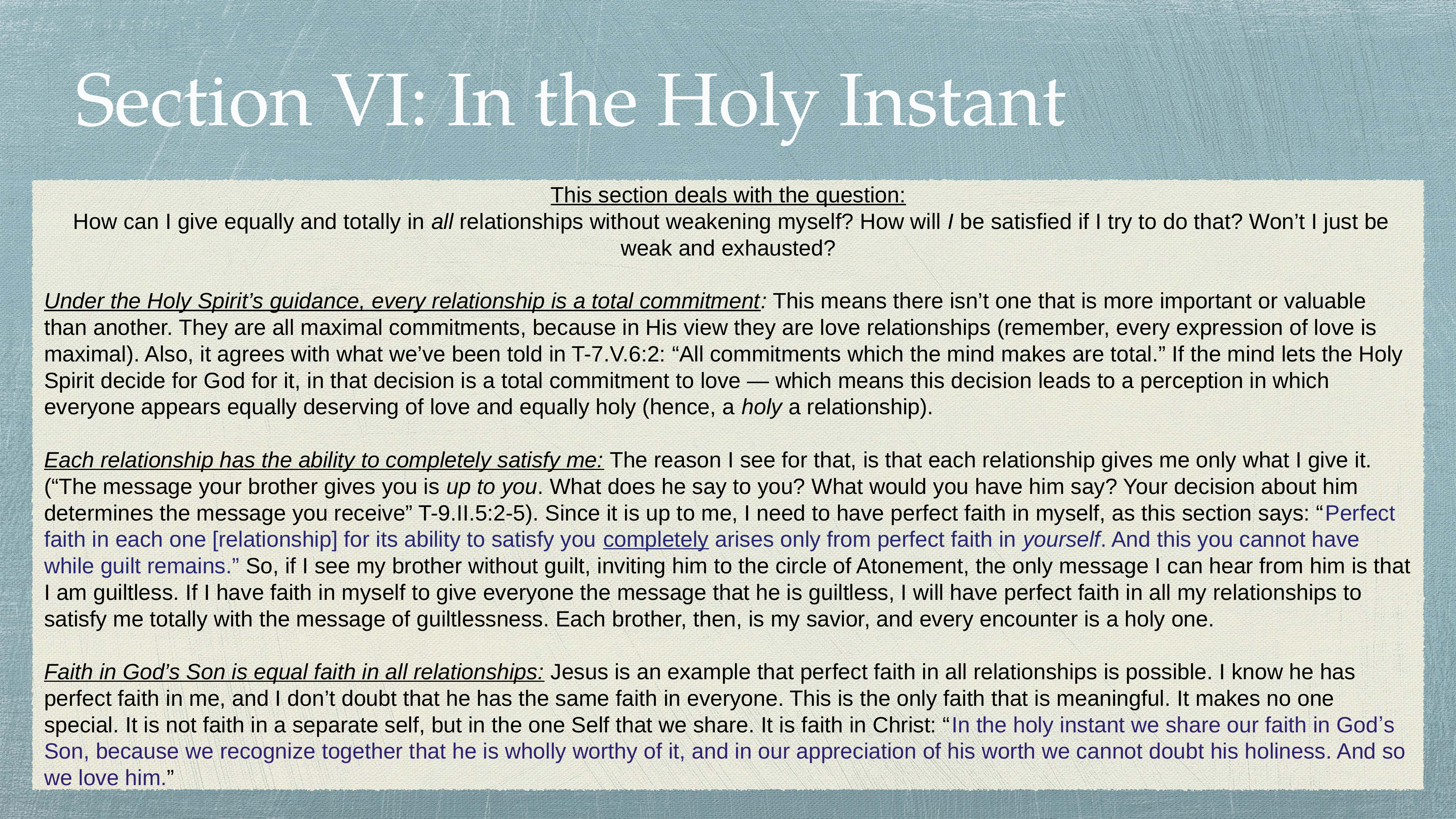

# Section VI: In the Holy Instant
This section deals with the question:
 How can I give equally and totally in all relationships without weakening myself? How will I be satisfied if I try to do that? Won’t I just be weak and exhausted?
Under the Holy Spirit’s guidance, every relationship is a total commitment: This means there isn’t one that is more important or valuable than another. They are all maximal commitments, because in His view they are love relationships (remember, every expression of love is maximal). Also, it agrees with what we’ve been told in T-7.V.6:2: “All commitments which the mind makes are total.” If the mind lets the Holy Spirit decide for God for it, in that decision is a total commitment to love — which means this decision leads to a perception in which everyone appears equally deserving of love and equally holy (hence, a holy a relationship).

Each relationship has the ability to completely satisfy me: The reason I see for that, is that each relationship gives me only what I give it. (“The message your brother gives you is up to you. What does he say to you? What would you have him say? Your decision about him determines the message you receive” T-9.II.5:2-5). Since it is up to me, I need to have perfect faith in myself, as this section says: “Perfect faith in each one [relationship] for its ability to satisfy you completely arises only from perfect faith in yourself. And this you cannot have while guilt remains.” So, if I see my brother without guilt, inviting him to the circle of Atonement, the only message I can hear from him is that I am guiltless. If I have faith in myself to give everyone the message that he is guiltless, I will have perfect faith in all my relationships to satisfy me totally with the message of guiltlessness. Each brother, then, is my savior, and every encounter is a holy one.

Faith in God’s Son is equal faith in all relationships: Jesus is an example that perfect faith in all relationships is possible. I know he has perfect faith in me, and I don’t doubt that he has the same faith in everyone. This is the only faith that is meaningful. It makes no one special. It is not faith in a separate self, but in the one Self that we share. It is faith in Christ: “In the holy instant we share our faith in God’s Son, because we recognize together that he is wholly worthy of it, and in our appreciation of his worth we cannot doubt his holiness. And so we love him.”